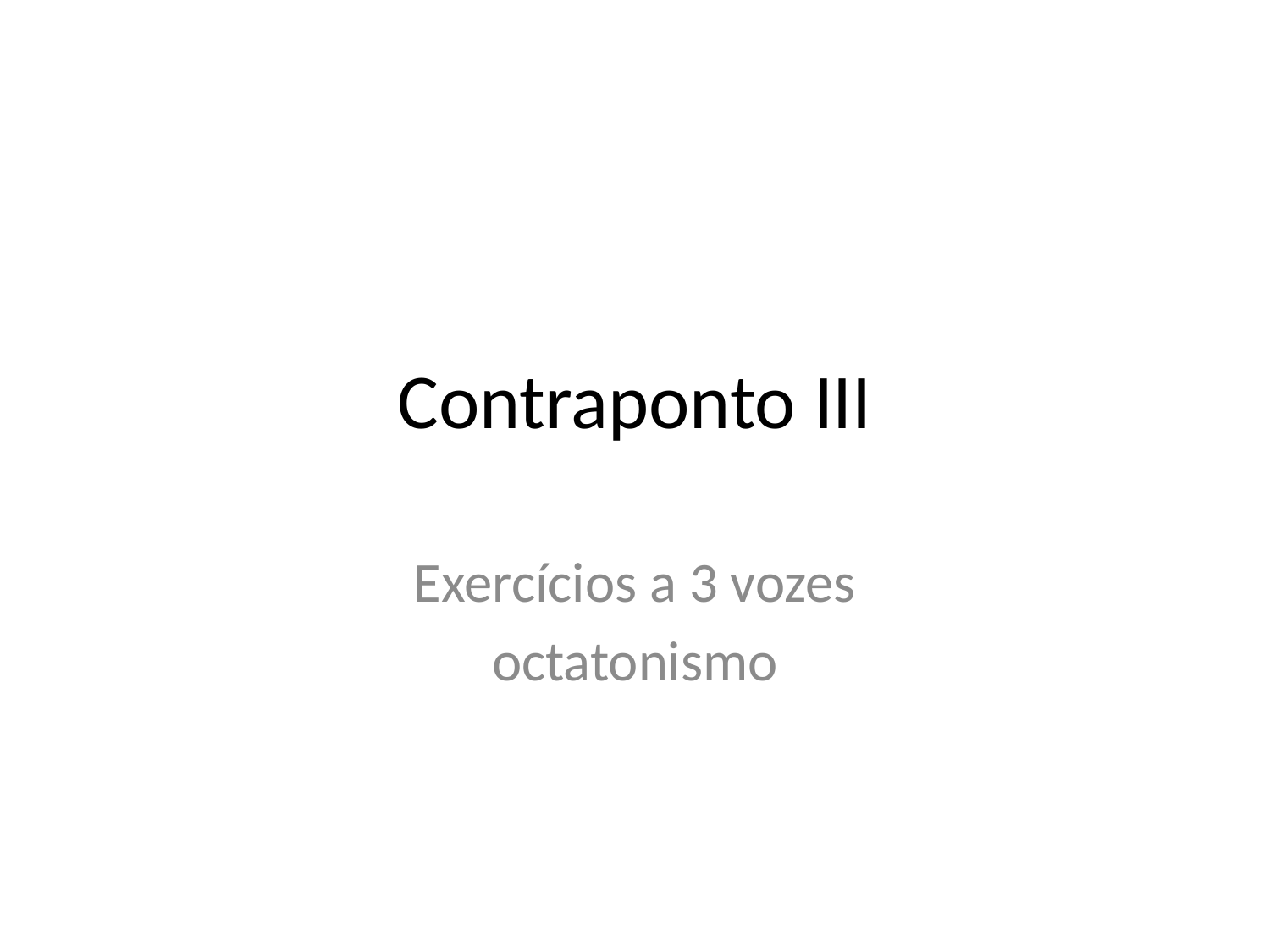

# Contraponto III
Exercícios a 3 vozes
octatonismo